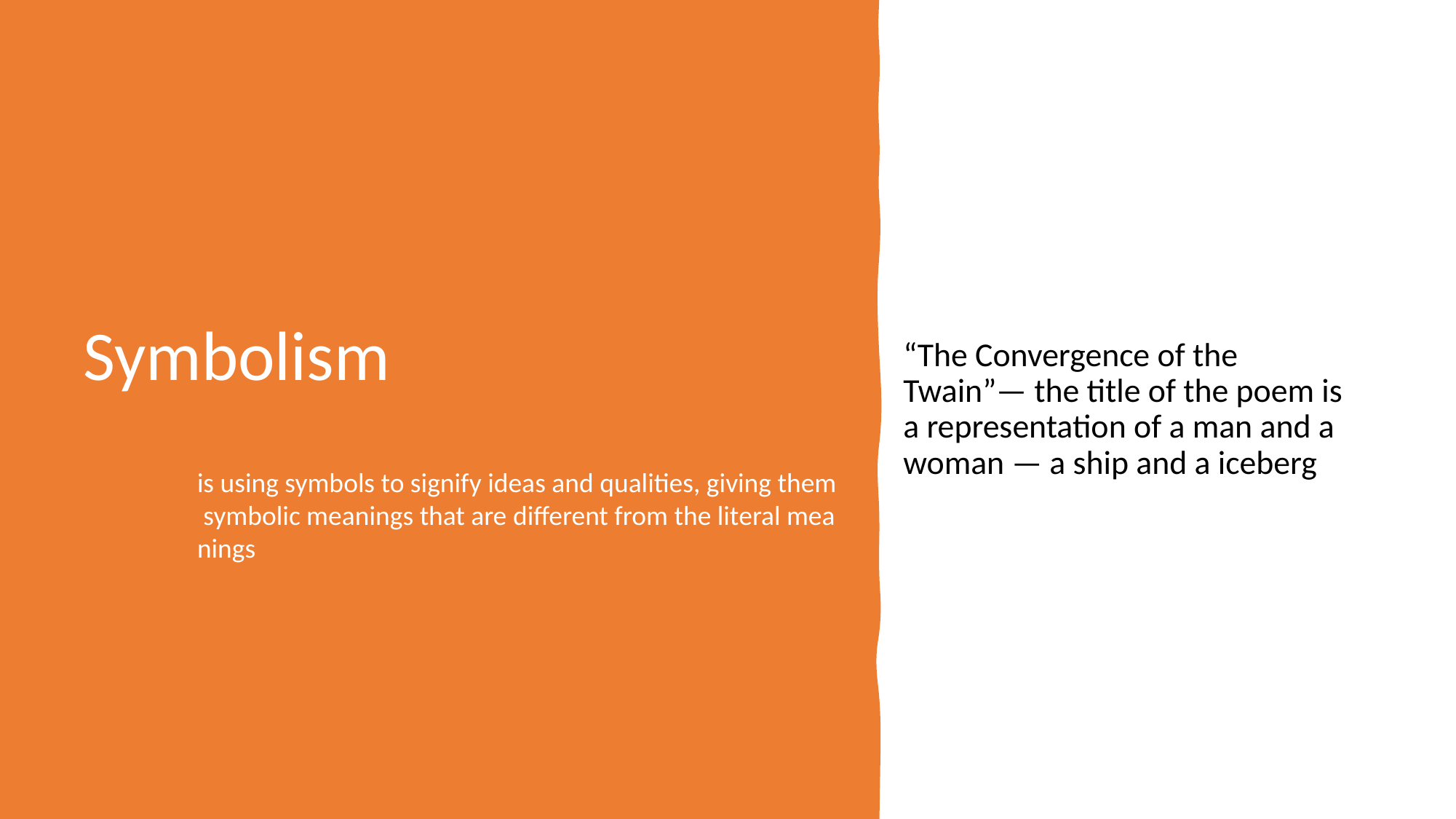

Symbolism

# “The Convergence of the Twain”— the title of the poem is a representation of a man and a woman — a ship and a iceberg
is using symbols to signify ideas and qualities, giving them symbolic meanings that are different from the literal meanings